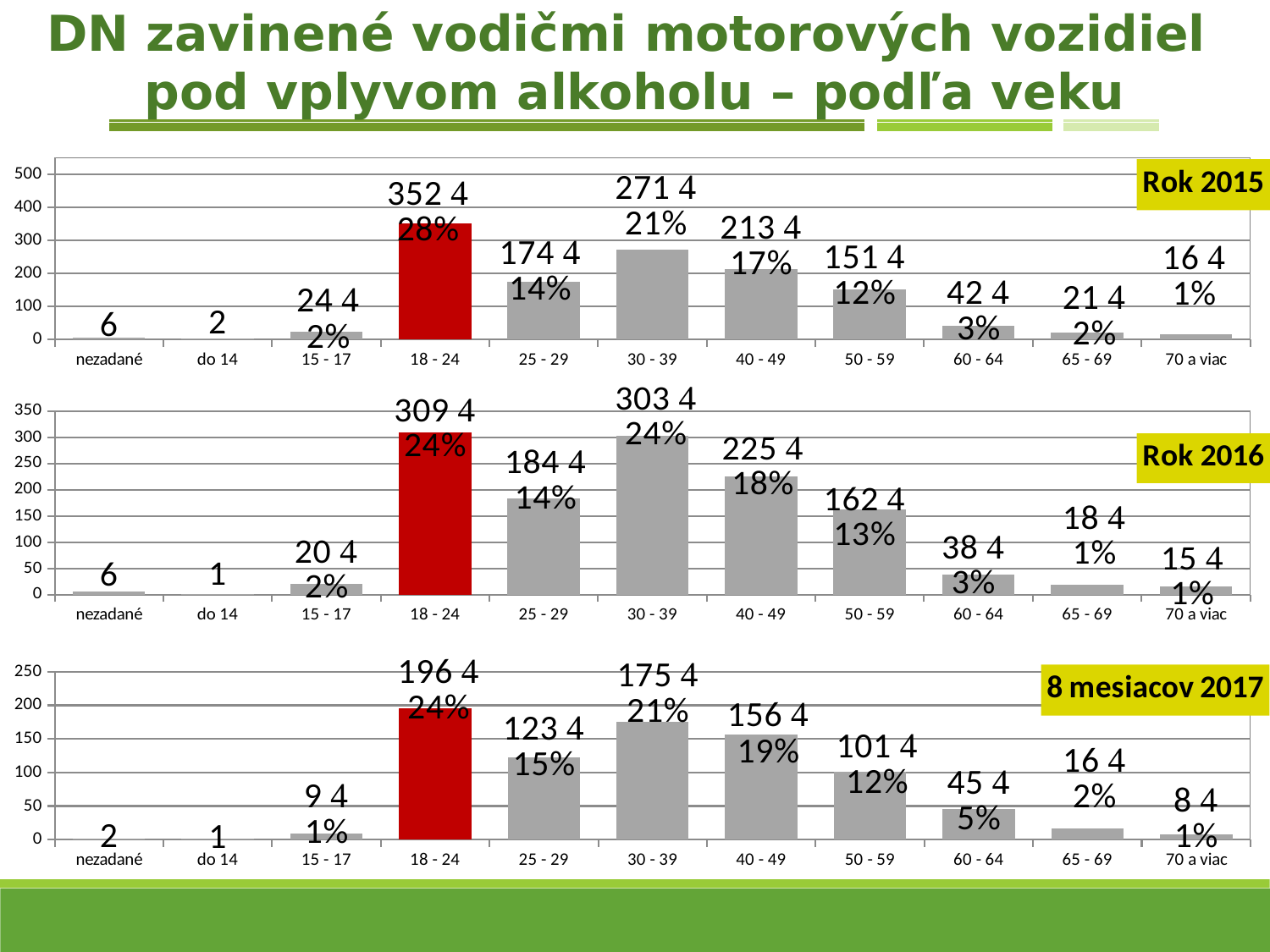

DN zavinené vodičmi motorových vozidiel
pod vplyvom alkoholu – podľa veku

### Chart: Rok 2015

| Category | 2015 |
|---|---|
| nezadané | 6.0 |
| do 14 | 2.0 |
| 15 - 17 | 24.0 |
| 18 - 24 | 352.0 |
| 25 - 29 | 174.0 |
| 30 - 39 | 271.0 |
| 40 - 49 | 213.0 |
| 50 - 59 | 151.0 |
| 60 - 64 | 42.0 |
| 65 - 69 | 21.0 |
| 70 a viac | 16.0 |

### Chart: Rok 2016

| Category | 2016 |
|---|---|
| nezadané | 6.0 |
| do 14 | 1.0 |
| 15 - 17 | 20.0 |
| 18 - 24 | 309.0 |
| 25 - 29 | 184.0 |
| 30 - 39 | 303.0 |
| 40 - 49 | 225.0 |
| 50 - 59 | 162.0 |
| 60 - 64 | 38.0 |
| 65 - 69 | 18.0 |
| 70 a viac | 15.0 |

### Chart: 8 mesiacov 2017

| Category | 8/2017 |
|---|---|
| nezadané | 2.0 |
| do 14 | 1.0 |
| 15 - 17 | 9.0 |
| 18 - 24 | 196.0 |
| 25 - 29 | 123.0 |
| 30 - 39 | 175.0 |
| 40 - 49 | 156.0 |
| 50 - 59 | 101.0 |
| 60 - 64 | 45.0 |
| 65 - 69 | 16.0 |
| 70 a viac | 8.0 |